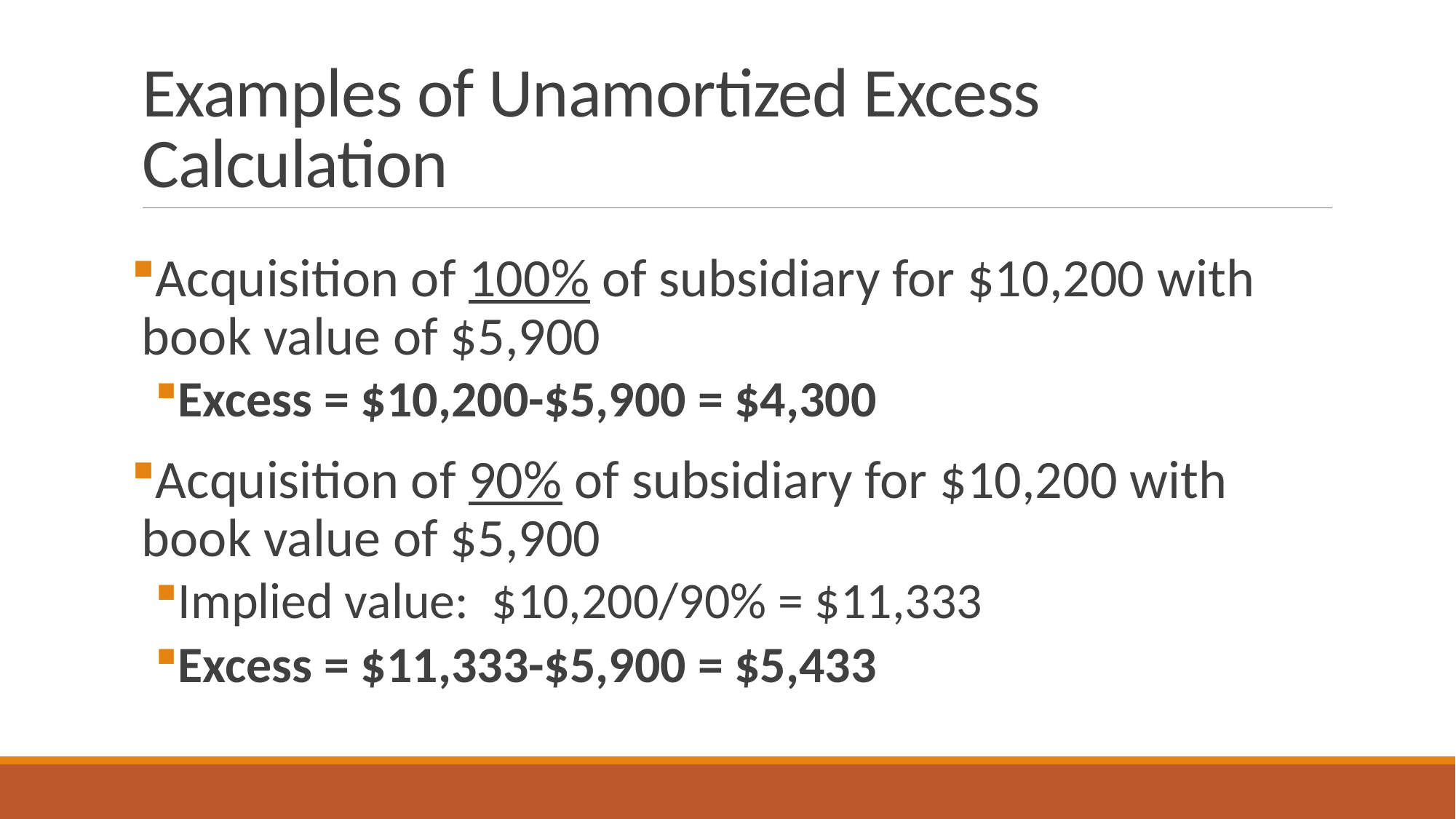

# Examples of Unamortized Excess Calculation
Acquisition of 100% of subsidiary for $10,200 with book value of $5,900
Excess = $10,200-$5,900 = $4,300
Acquisition of 90% of subsidiary for $10,200 with book value of $5,900
Implied value:  $10,200/90% = $11,333
Excess = $11,333-$5,900 = $5,433